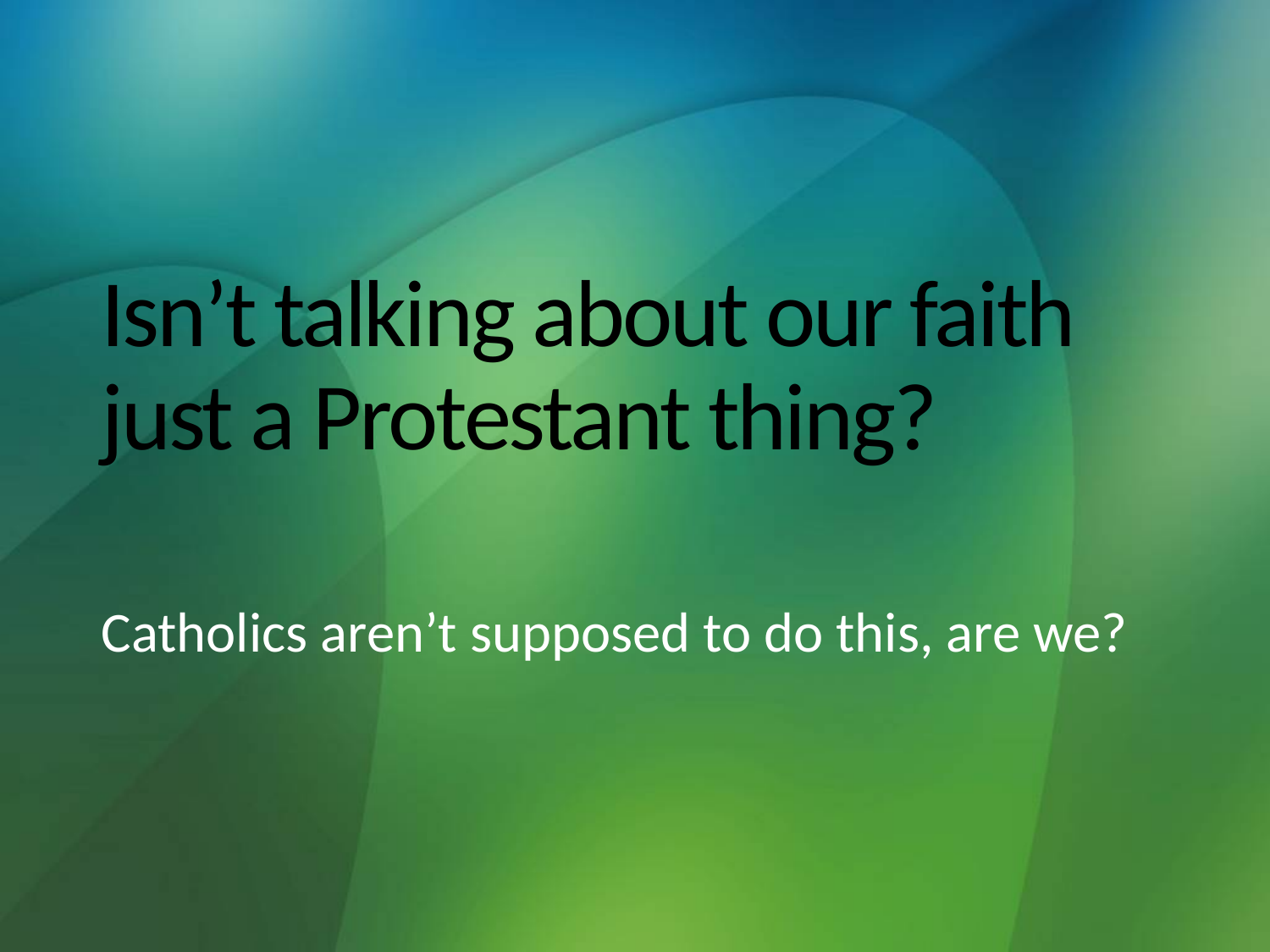

# Isn’t talking about our faith just a Protestant thing?
Catholics aren’t supposed to do this, are we?